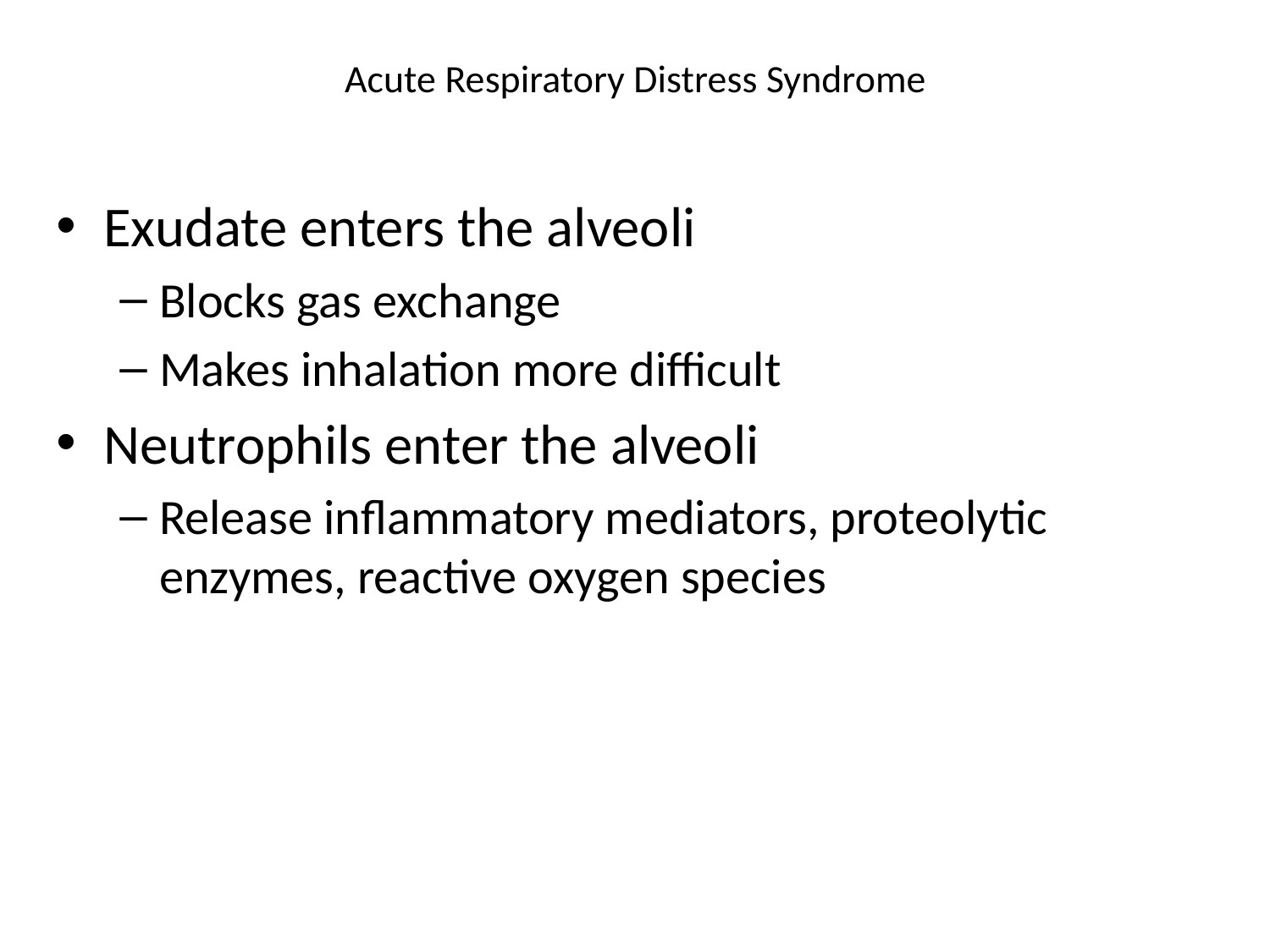

# Acute Respiratory Distress Syndrome
Exudate enters the alveoli
Blocks gas exchange
Makes inhalation more difficult
Neutrophils enter the alveoli
Release inflammatory mediators, proteolytic enzymes, reactive oxygen species